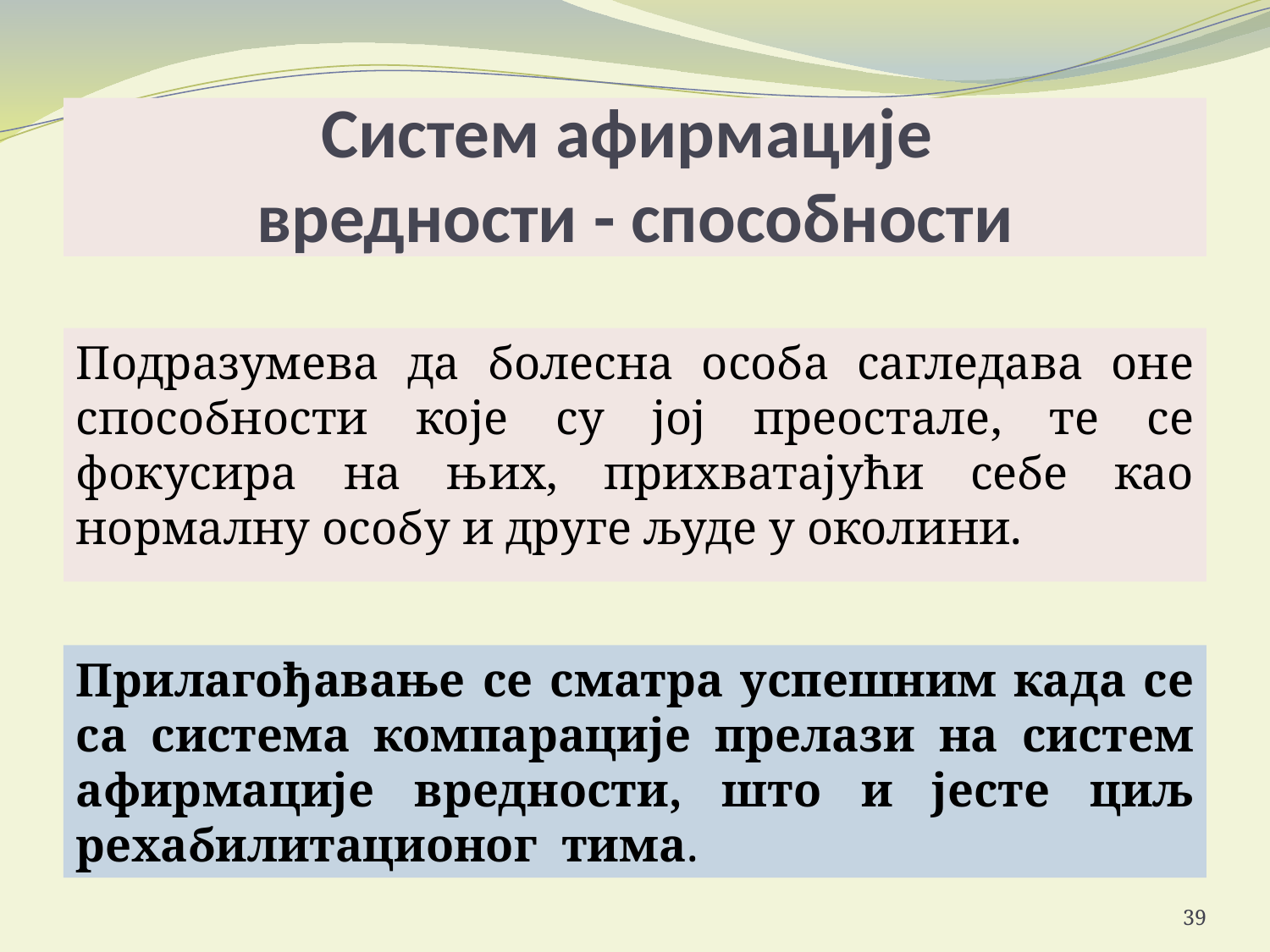

# Систем афирмације вредности - способности
Подразумева да болесна особа сагледава оне способности које су јој преостале, те се фокусира на њих, прихватајући себе као нормалну особу и друге људе у околини.

Прилагођавање се сматра успешним када се са система компарације прелази на систем афирмације вредности, што и јесте циљ рехабилитационог  тима.
39